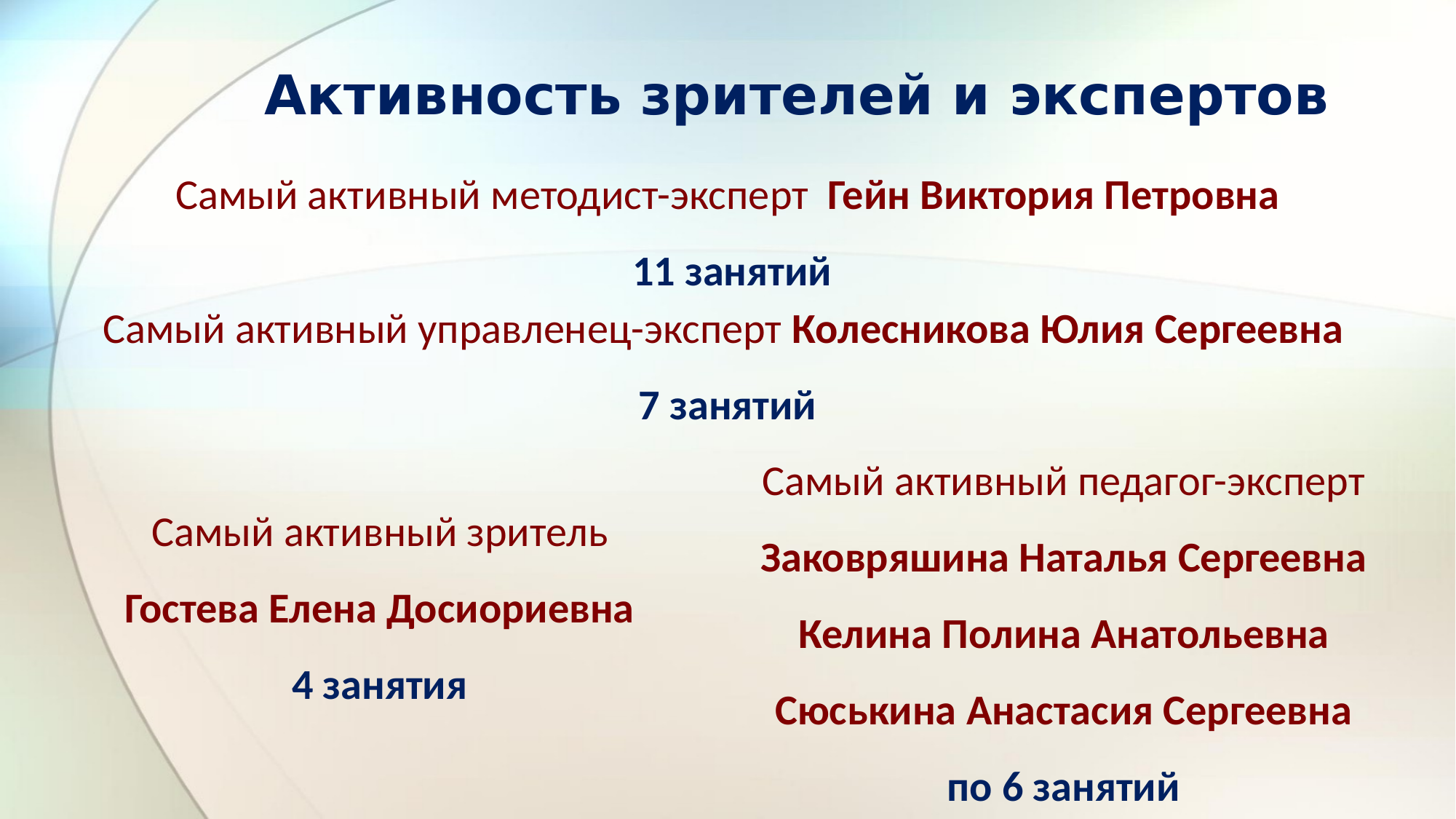

# Активность зрителей и экспертов
Самый активный методист-эксперт  Гейн Виктория Петровна
11 занятий
Самый активный управленец-эксперт Колесникова Юлия Сергеевна
7 занятий
Самый активный педагог-эксперт
Заковряшина Наталья Сергеевна
Келина Полина Анатольевна
Сюськина Анастасия Сергеевна
по 6 занятий
Самый активный зритель
Гостева Елена Досиориевна
4 занятия